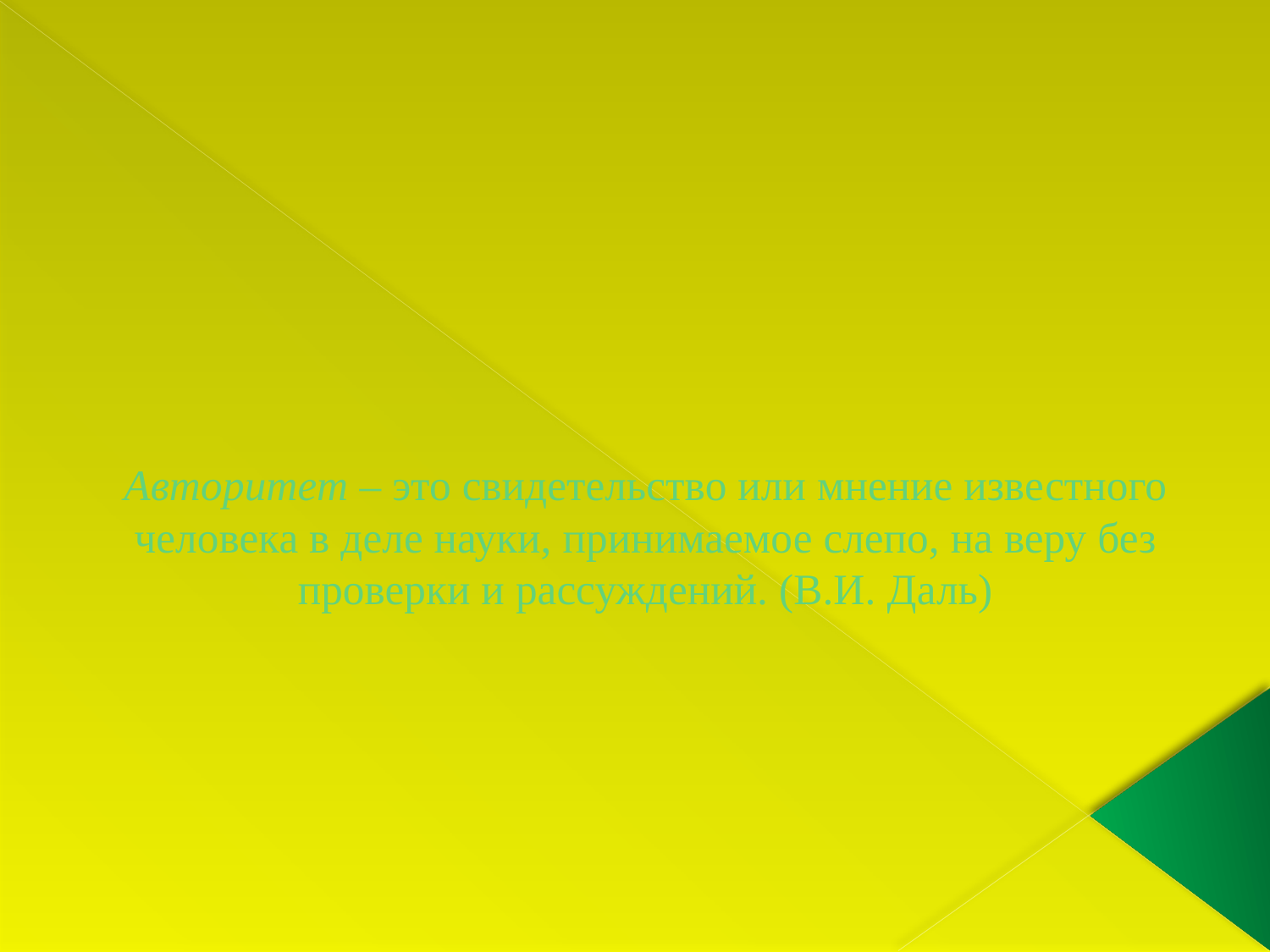

# Авторитет – это свидетельство или мнение известного человека в деле науки, принимаемое слепо, на веру без проверки и рассуждений. (В.И. Даль)